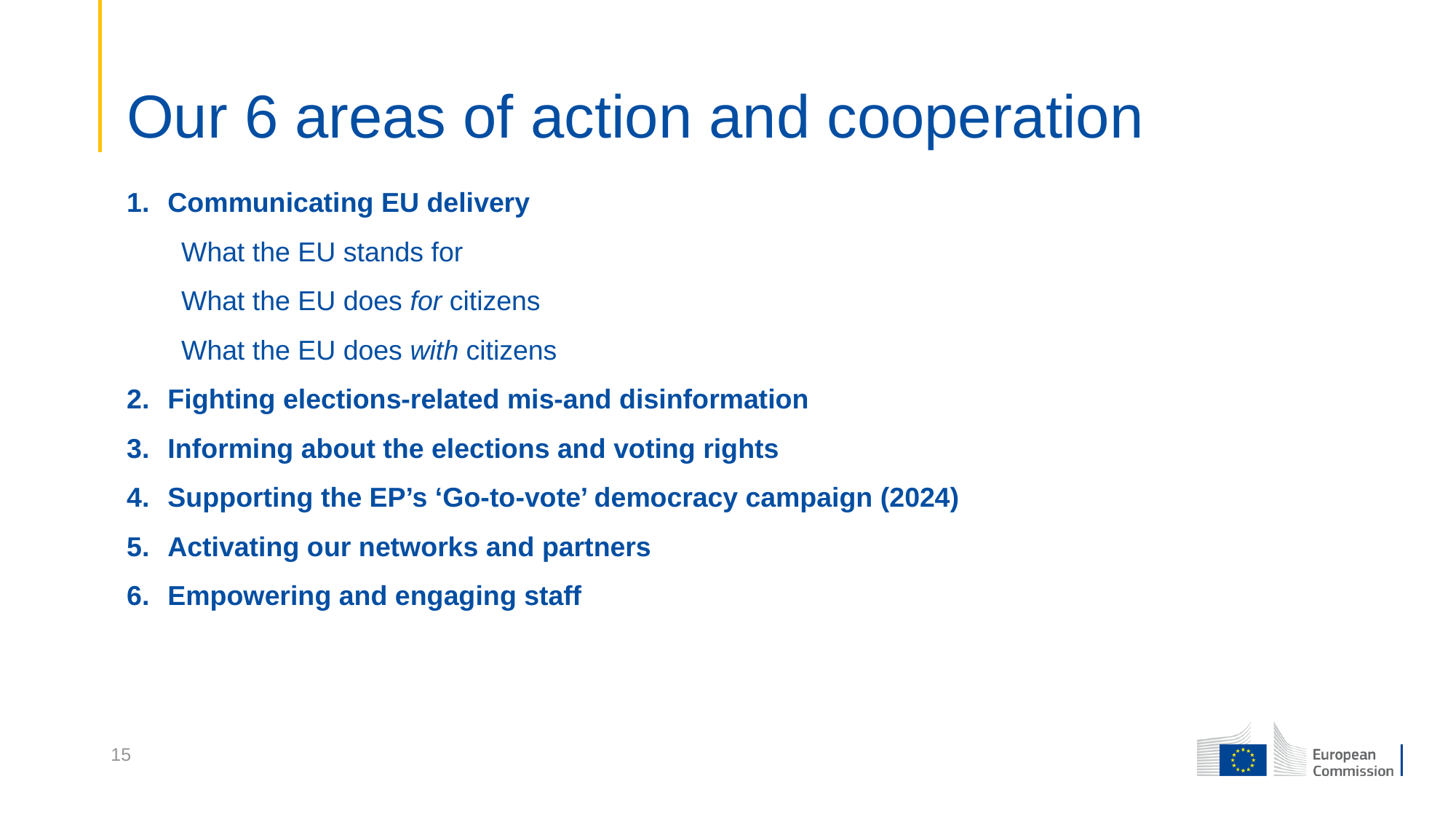

# Our 6 areas of action and cooperation
Communicating EU delivery
What the EU stands for
What the EU does for citizens
What the EU does with citizens
Fighting elections-related mis-and disinformation
Informing about the elections and voting rights
Supporting the EP’s ‘Go-to-vote’ democracy campaign (2024)
Activating our networks and partners
Empowering and engaging staff

15